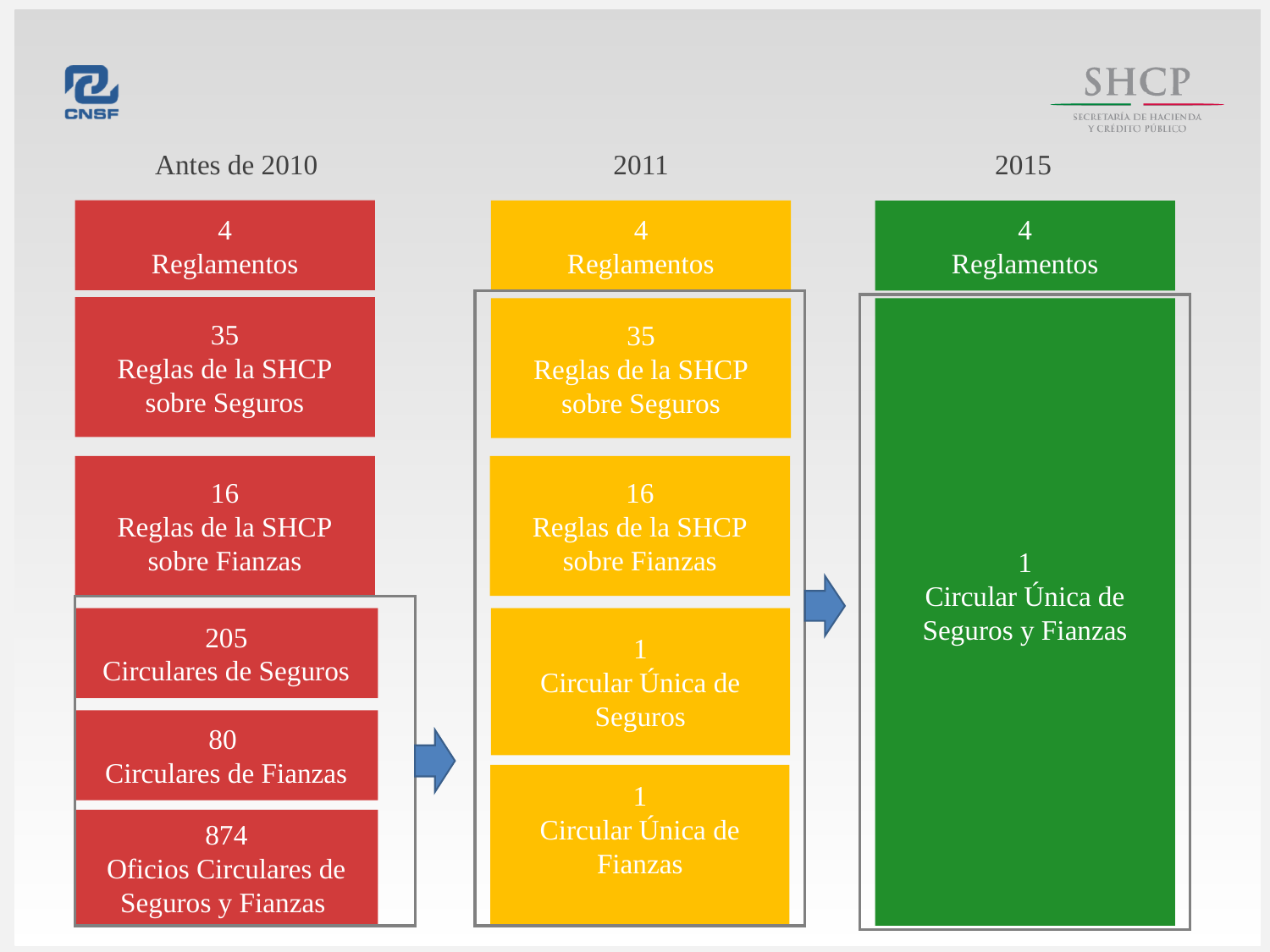

Antes de 2010
2011
2015
4
Reglamentos
4
Reglamentos
4
Reglamentos

35
Reglas de la SHCP
sobre Seguros
35
Reglas de la SHCP
sobre Seguros
1
Circular Única de Seguros y Fianzas

16
Reglas de la SHCP
sobre Fianzas
16
Reglas de la SHCP
sobre Fianzas

205
Circulares de Seguros
1
Circular Única de Seguros
80
Circulares de Fianzas

1
Circular Única de Fianzas

874
Oficios Circulares de Seguros y Fianzas